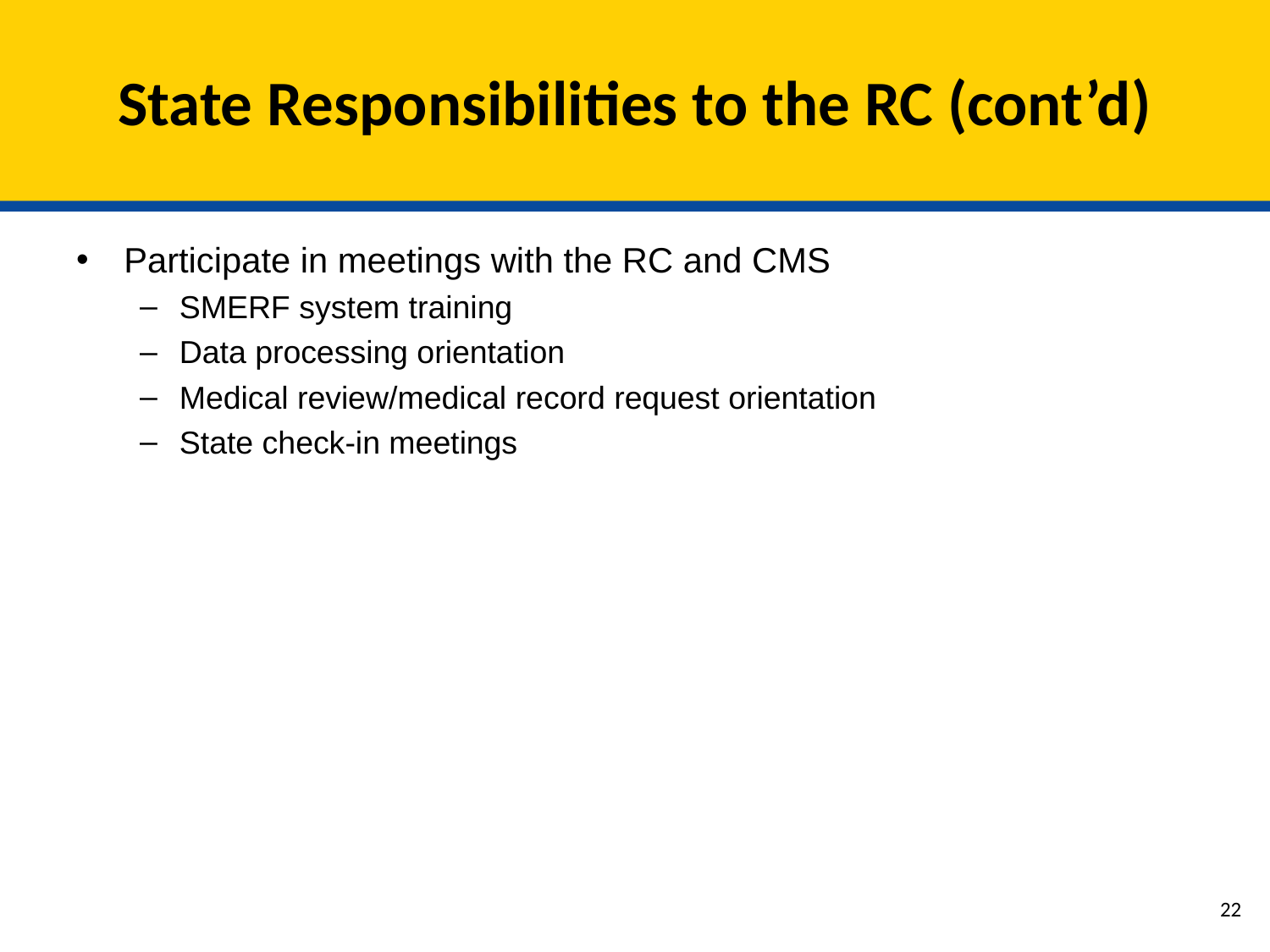

# State Responsibilities to the RC (cont’d)
Participate in meetings with the RC and CMS
SMERF system training
Data processing orientation
Medical review/medical record request orientation
State check-in meetings
22